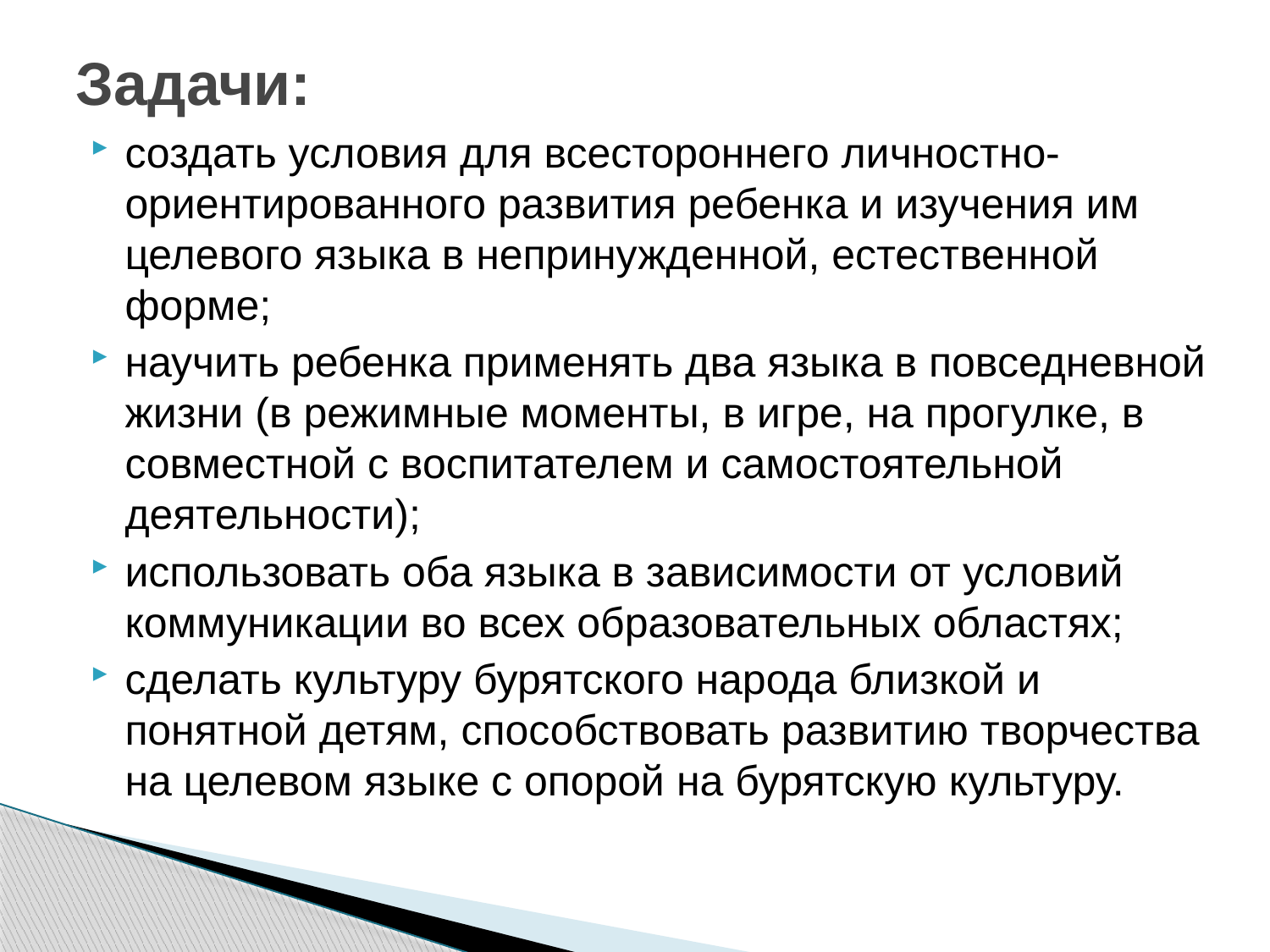

# Задачи:
создать условия для всестороннего личностно-ориентированного развития ребенка и изучения им целевого языка в непринужденной, естественной форме;
научить ребенка применять два языка в повседневной жизни (в режимные моменты, в игре, на прогулке, в совместной с воспитателем и самостоятельной деятельности);
использовать оба языка в зависимости от условий коммуникации во всех образовательных областях;
сделать культуру бурятского народа близкой и понятной детям, способствовать развитию творчества на целевом языке с опорой на бурятскую культуру.